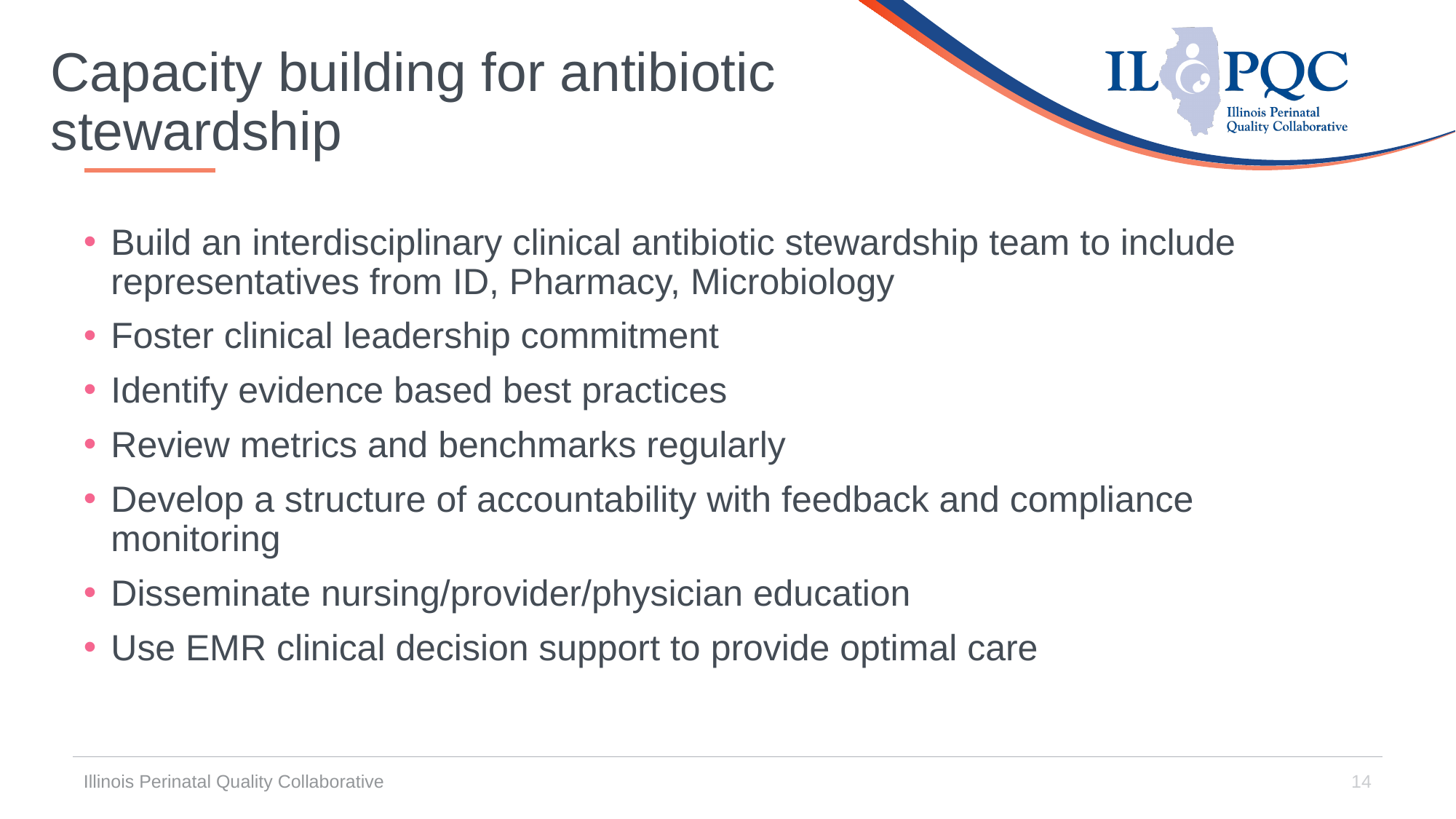

# Capacity building for antibiotic stewardship
Build an interdisciplinary clinical antibiotic stewardship team to include representatives from ID, Pharmacy, Microbiology
Foster clinical leadership commitment
Identify evidence based best practices
Review metrics and benchmarks regularly
Develop a structure of accountability with feedback and compliance monitoring
Disseminate nursing/provider/physician education
Use EMR clinical decision support to provide optimal care

Illinois Perinatal Quality Collaborative
14